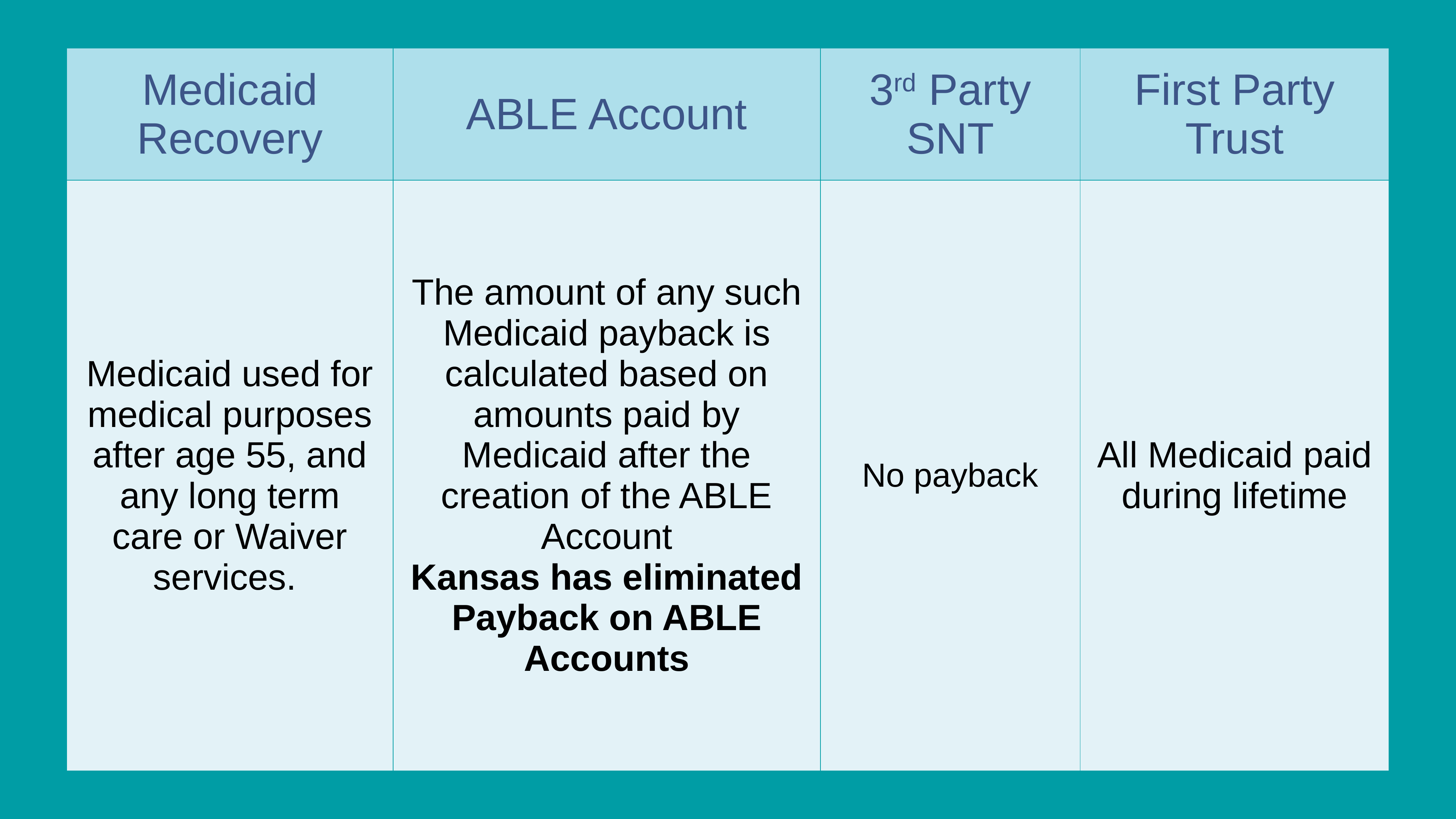

| Medicaid Recovery | ABLE Account | 3rd Party SNT | First Party Trust |
| --- | --- | --- | --- |
| Medicaid used for medical purposes after age 55, and any long term care or Waiver services. | The amount of any such Medicaid payback is calculated based on amounts paid by Medicaid after the creation of the ABLE Account Kansas has eliminated Payback on ABLE Accounts | No payback | All Medicaid paid during lifetime |